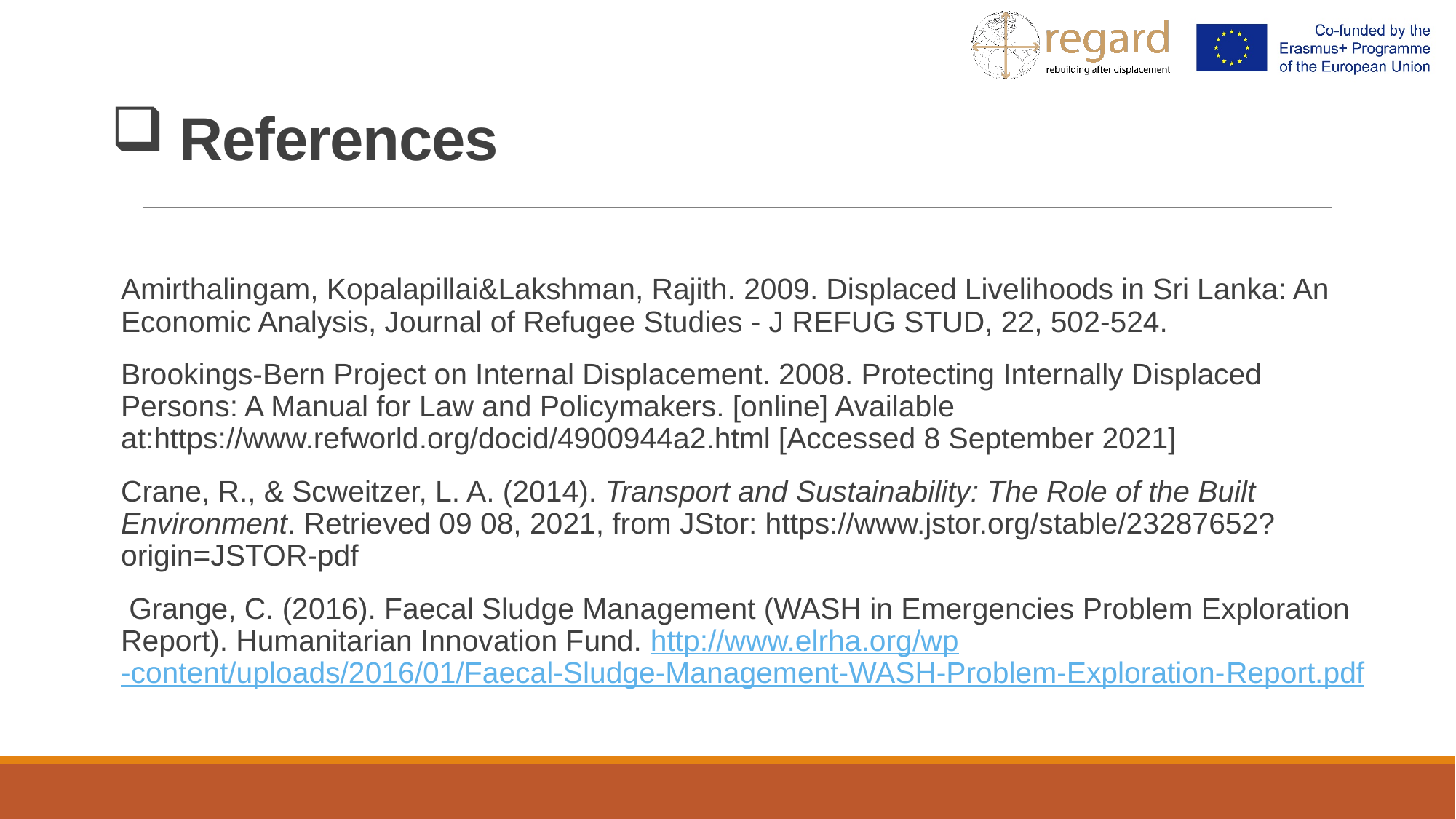

# References
Amirthalingam, Kopalapillai&Lakshman, Rajith. 2009. Displaced Livelihoods in Sri Lanka: An Economic Analysis, Journal of Refugee Studies - J REFUG STUD, 22, 502-524.
Brookings-Bern Project on Internal Displacement. 2008. Protecting Internally Displaced Persons: A Manual for Law and Policymakers. [online] Available at:https://www.refworld.org/docid/4900944a2.html [Accessed 8 September 2021]
Crane, R., & Scweitzer, L. A. (2014). Transport and Sustainability: The Role of the Built Environment. Retrieved 09 08, 2021, from JStor: https://www.jstor.org/stable/23287652?origin=JSTOR-pdf
 Grange, C. (2016). Faecal Sludge Management (WASH in Emergencies Problem Exploration Report). Humanitarian Innovation Fund. http://www.elrha.org/wp-content/uploads/2016/01/Faecal-Sludge-Management-WASH-Problem-Exploration-Report.pdf